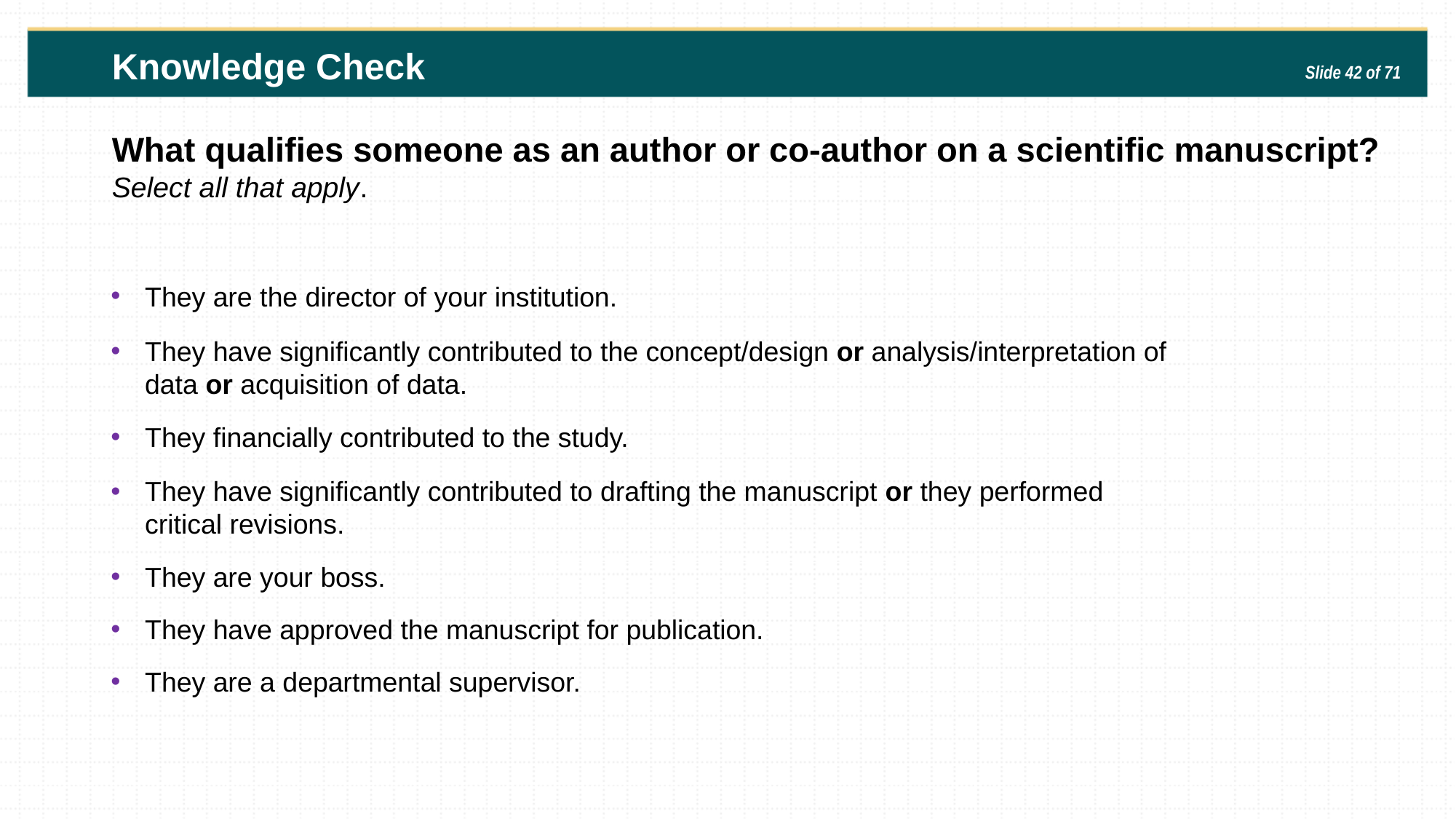

Knowledge Check
Slide 42 of 71
What qualifies someone as an author or co-author on a scientific manuscript?
Select all that apply.
They are the director of your institution.
They have significantly contributed to the concept/design or analysis/interpretation of data or acquisition of data.
They financially contributed to the study.
They have significantly contributed to drafting the manuscript or they performed critical revisions.
They are your boss.
They have approved the manuscript for publication.
They are a departmental supervisor.